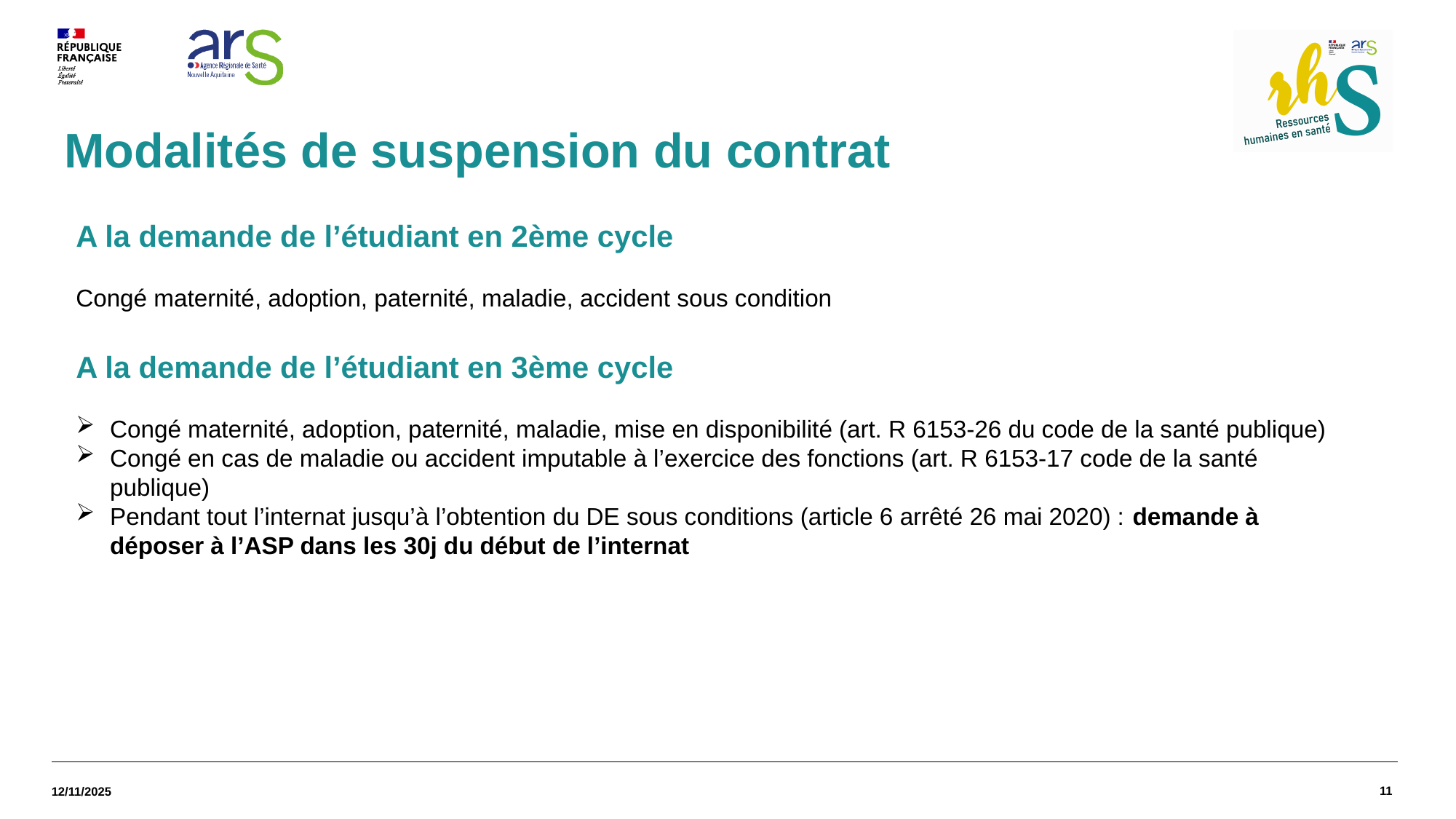

# Modalités de suspension du contrat
A la demande de l’étudiant en 2ème cycle

Congé maternité, adoption, paternité, maladie, accident sous condition

A la demande de l’étudiant en 3ème cycle

Congé maternité, adoption, paternité, maladie, mise en disponibilité (art. R 6153-26 du code de la santé publique)
Congé en cas de maladie ou accident imputable à l’exercice des fonctions (art. R 6153-17 code de la santé publique)
Pendant tout l’internat jusqu’à l’obtention du DE sous conditions (article 6 arrêté 26 mai 2020) : demande à déposer à l’ASP dans les 30j du début de l’internat

11
12/11/2025